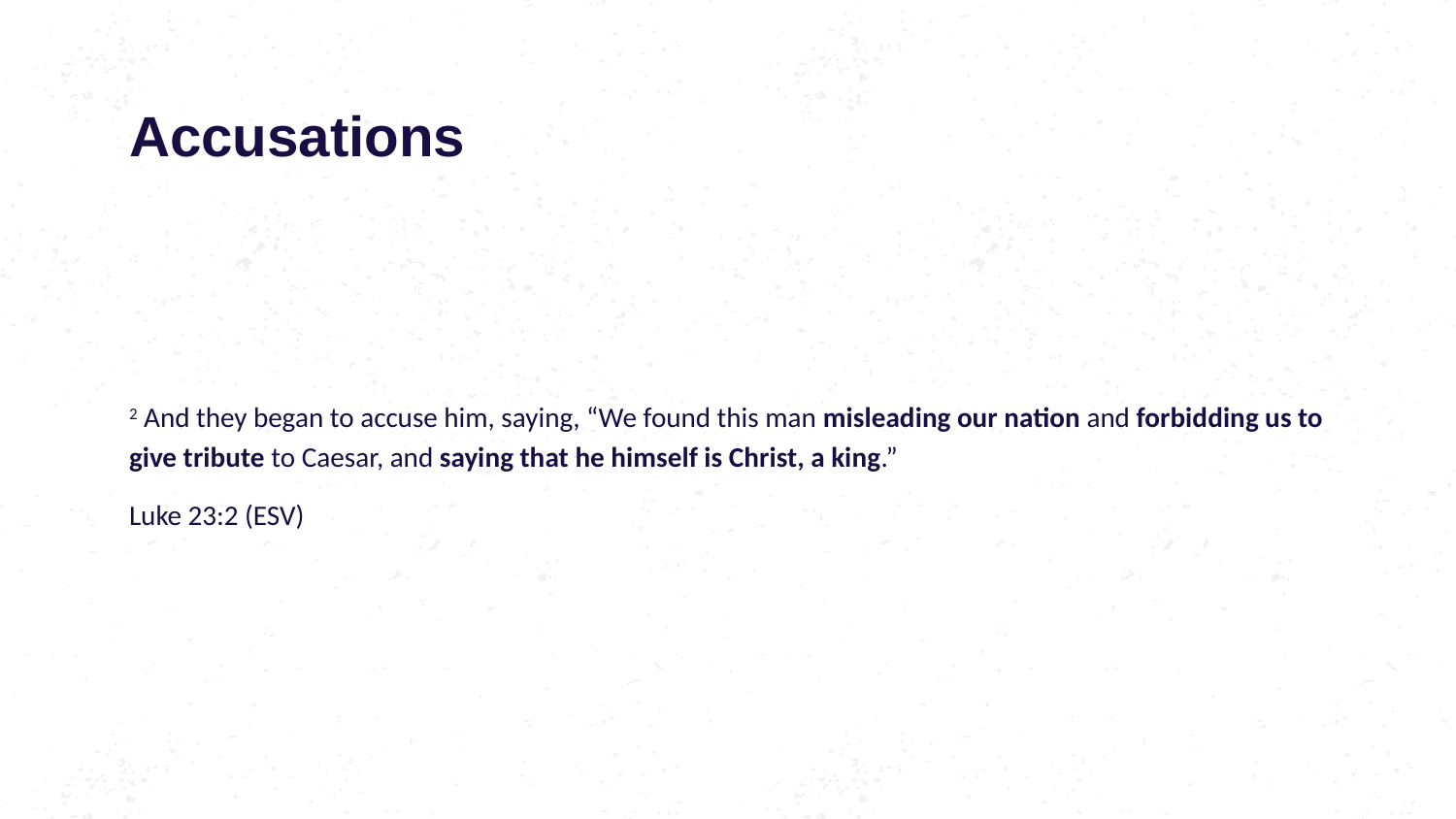

# Accusations
2 And they began to accuse him, saying, “We found this man misleading our nation and forbidding us to give tribute to Caesar, and saying that he himself is Christ, a king.”
Luke 23:2 (ESV)